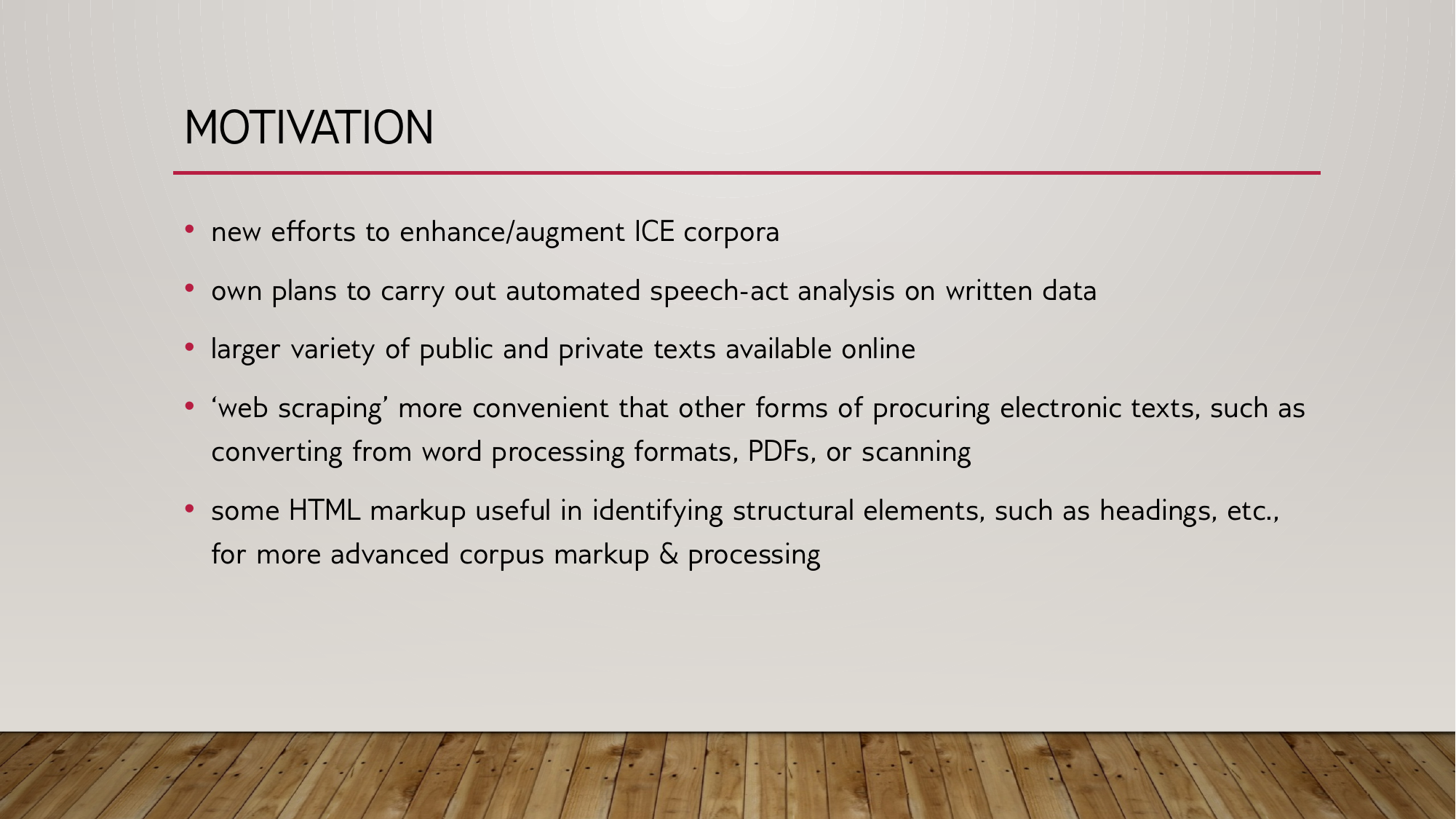

# Motivation
new efforts to enhance/augment ICE corpora
own plans to carry out automated speech-act analysis on written data
larger variety of public and private texts available online
‘web scraping’ more convenient that other forms of procuring electronic texts, such as converting from word processing formats, PDFs, or scanning
some HTML markup useful in identifying structural elements, such as headings, etc., for more advanced corpus markup & processing